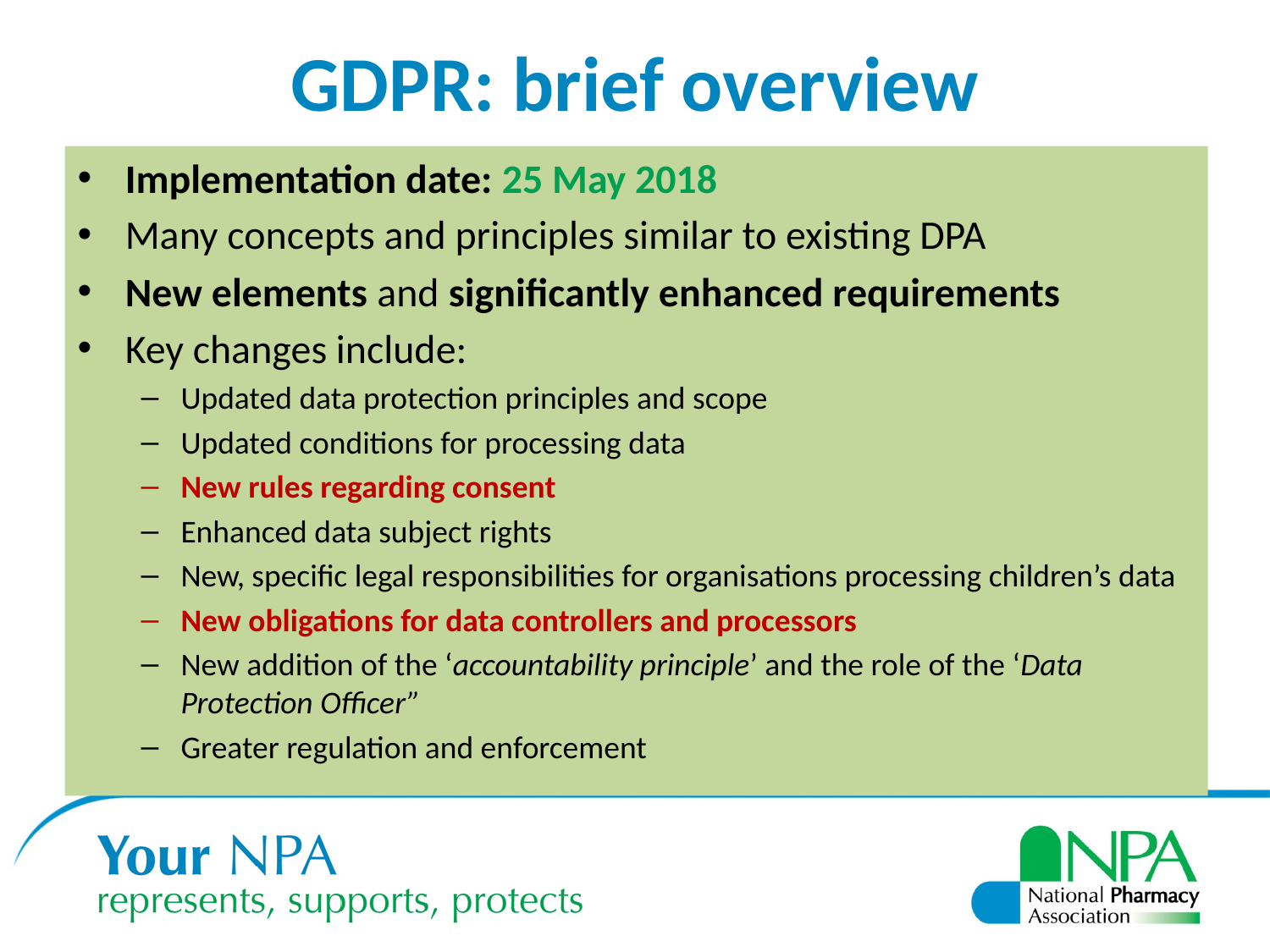

GDPR: brief overview
Implementation date: 25 May 2018
Many concepts and principles similar to existing DPA
New elements and significantly enhanced requirements
Key changes include:
Updated data protection principles and scope
Updated conditions for processing data
New rules regarding consent
Enhanced data subject rights
New, specific legal responsibilities for organisations processing children’s data
New obligations for data controllers and processors
New addition of the ‘accountability principle’ and the role of the ‘Data Protection Officer”
Greater regulation and enforcement